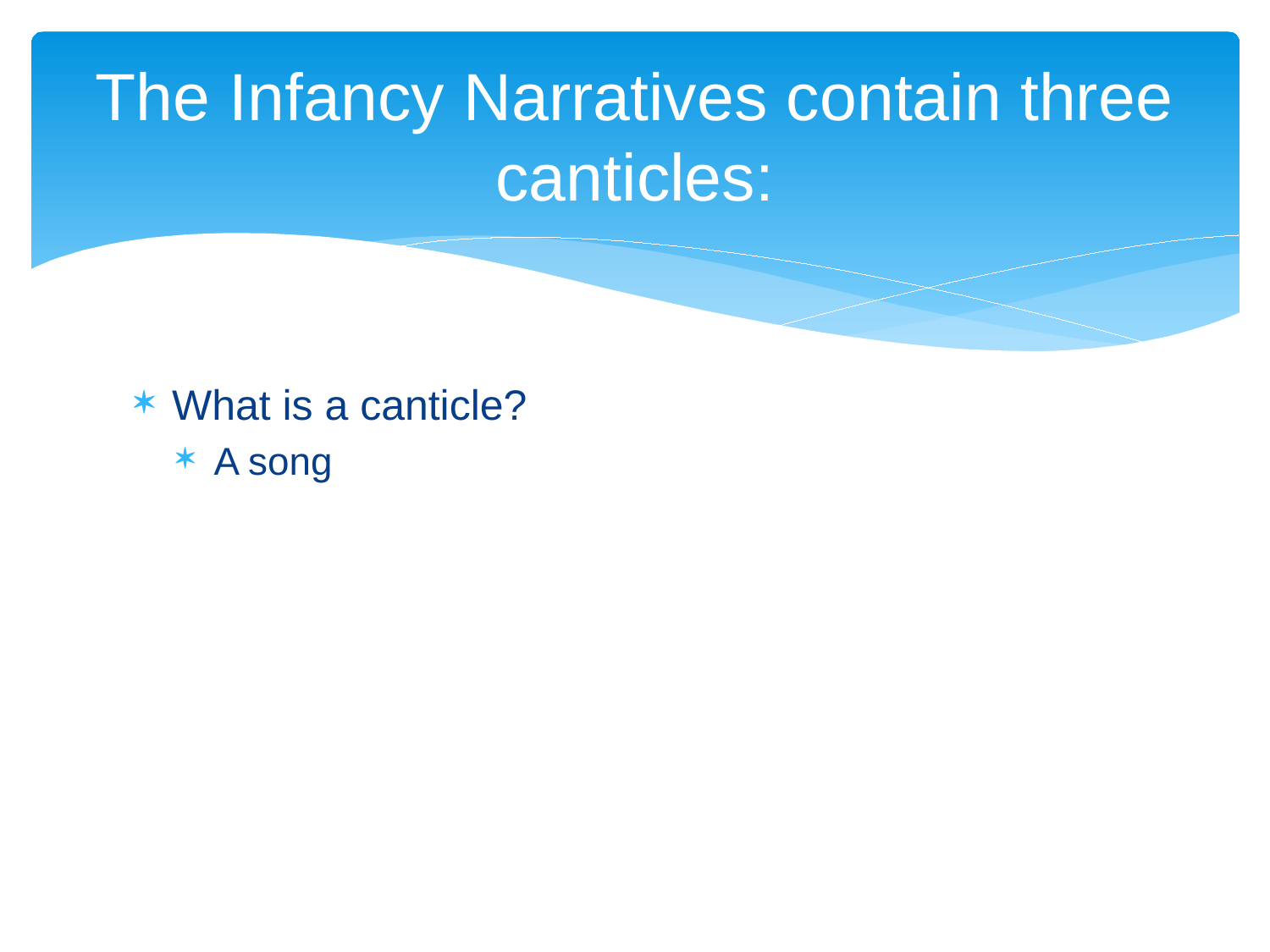

# The Infancy Narratives contain three canticles:
What is a canticle?
A song